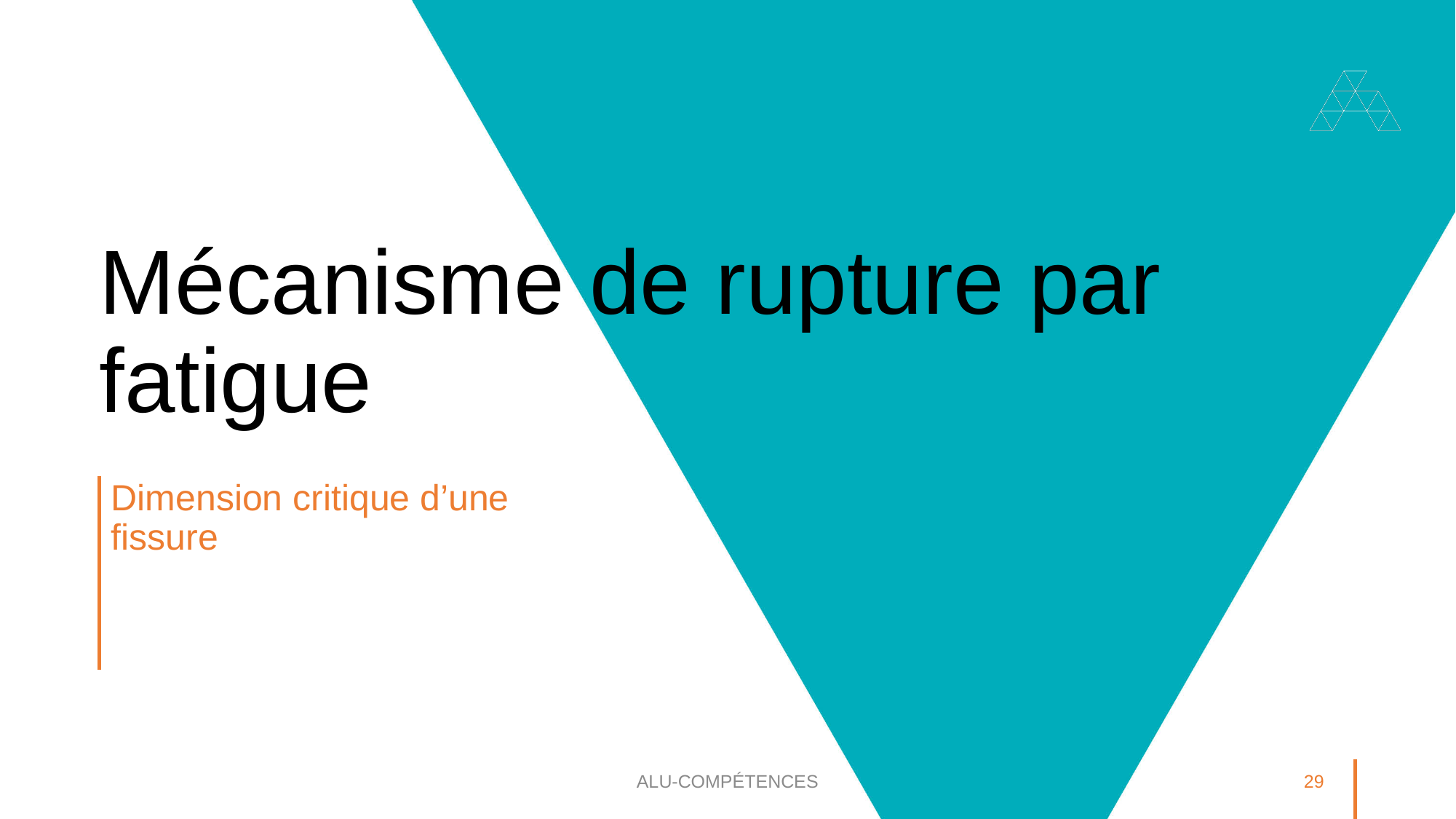

# Mécanisme de rupture par fatigue
Dimension critique d’une fissure
ALU-COMPÉTENCES
29